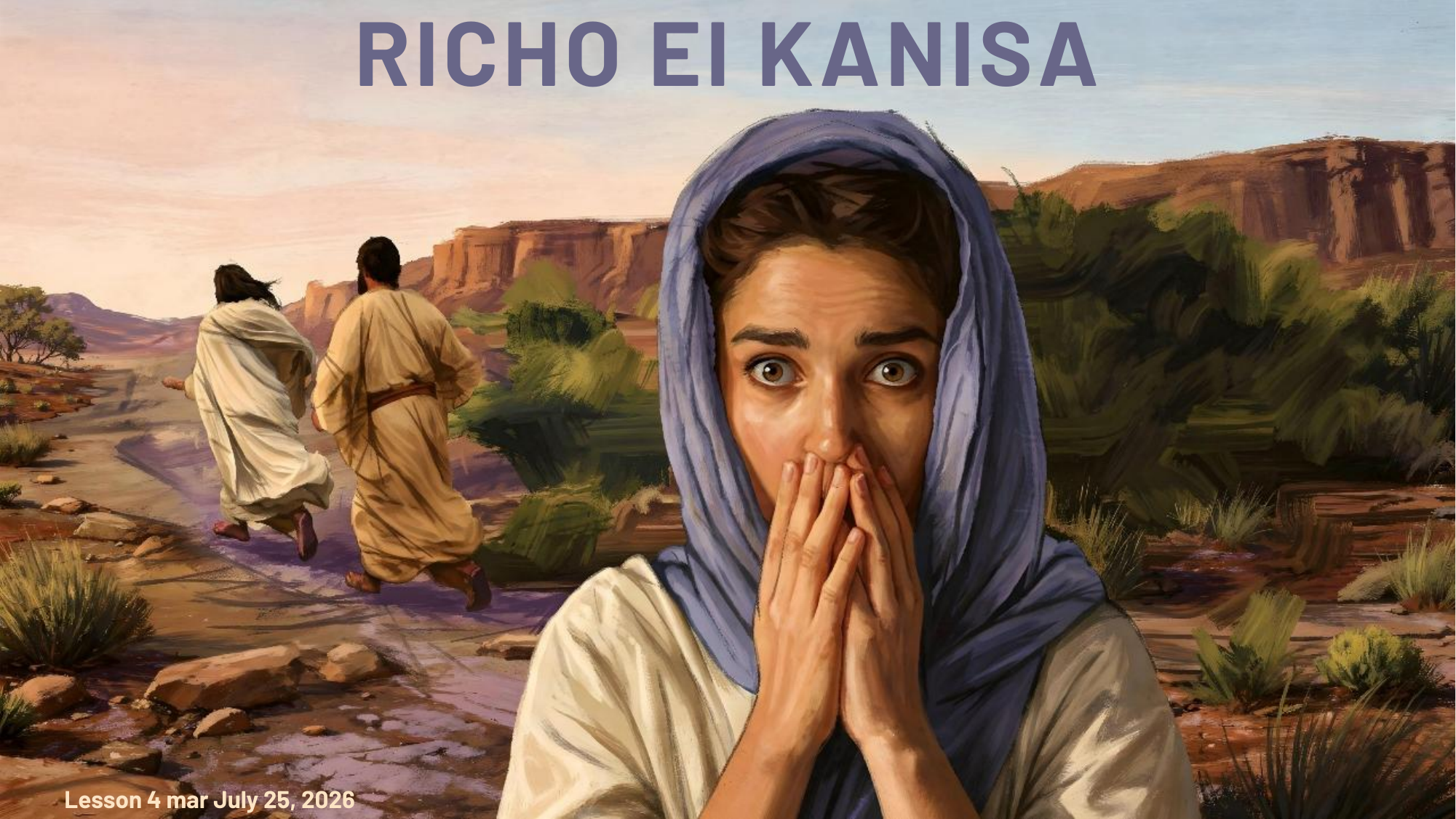

RICHO EI KANISA
Lesson 4 mar July 25, 2026